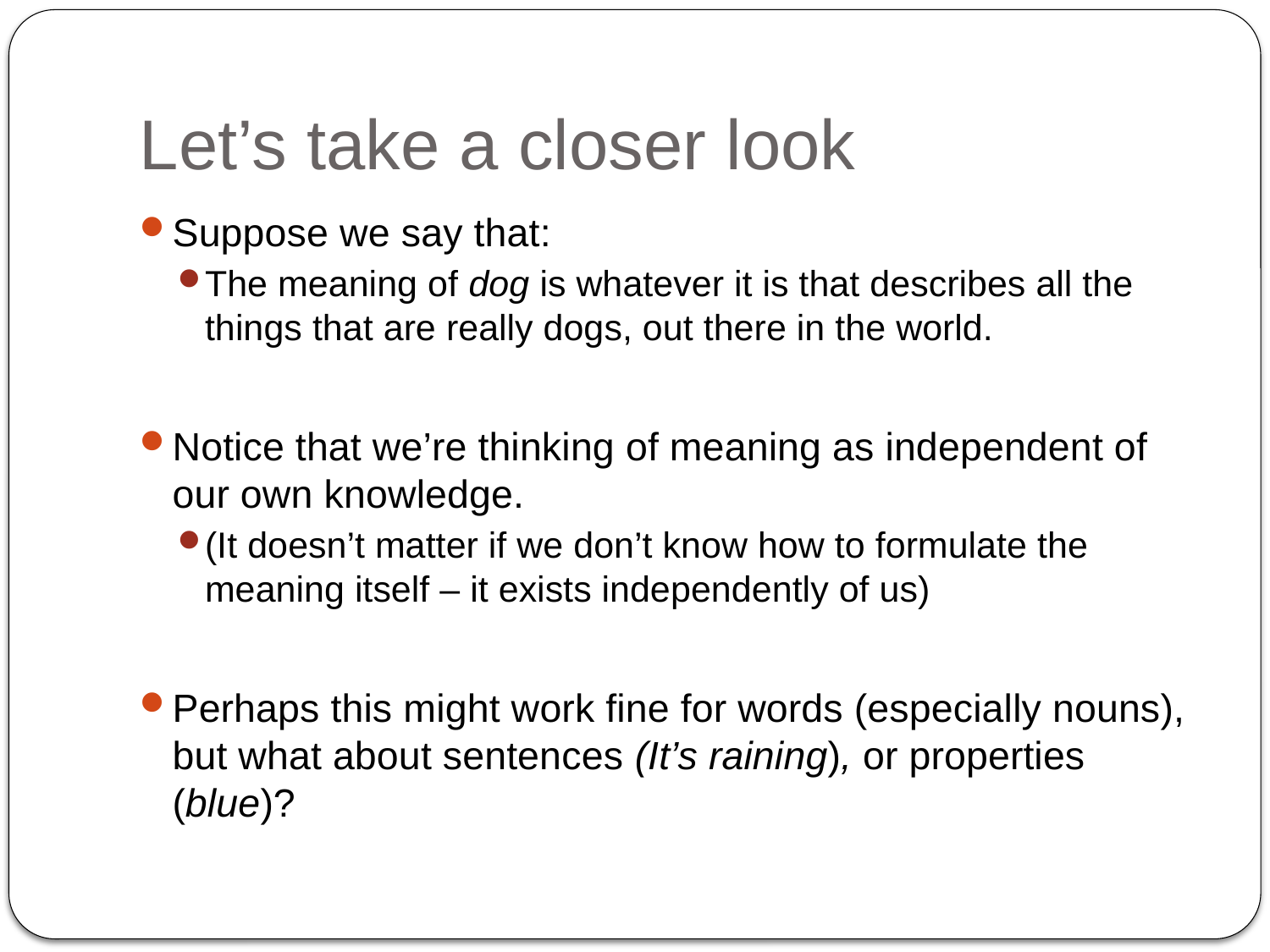

# Let’s take a closer look
Suppose we say that:
The meaning of dog is whatever it is that describes all the things that are really dogs, out there in the world.

Notice that we’re thinking of meaning as independent of our own knowledge.
(It doesn’t matter if we don’t know how to formulate the meaning itself – it exists independently of us)

Perhaps this might work fine for words (especially nouns), but what about sentences (It’s raining), or properties (blue)?